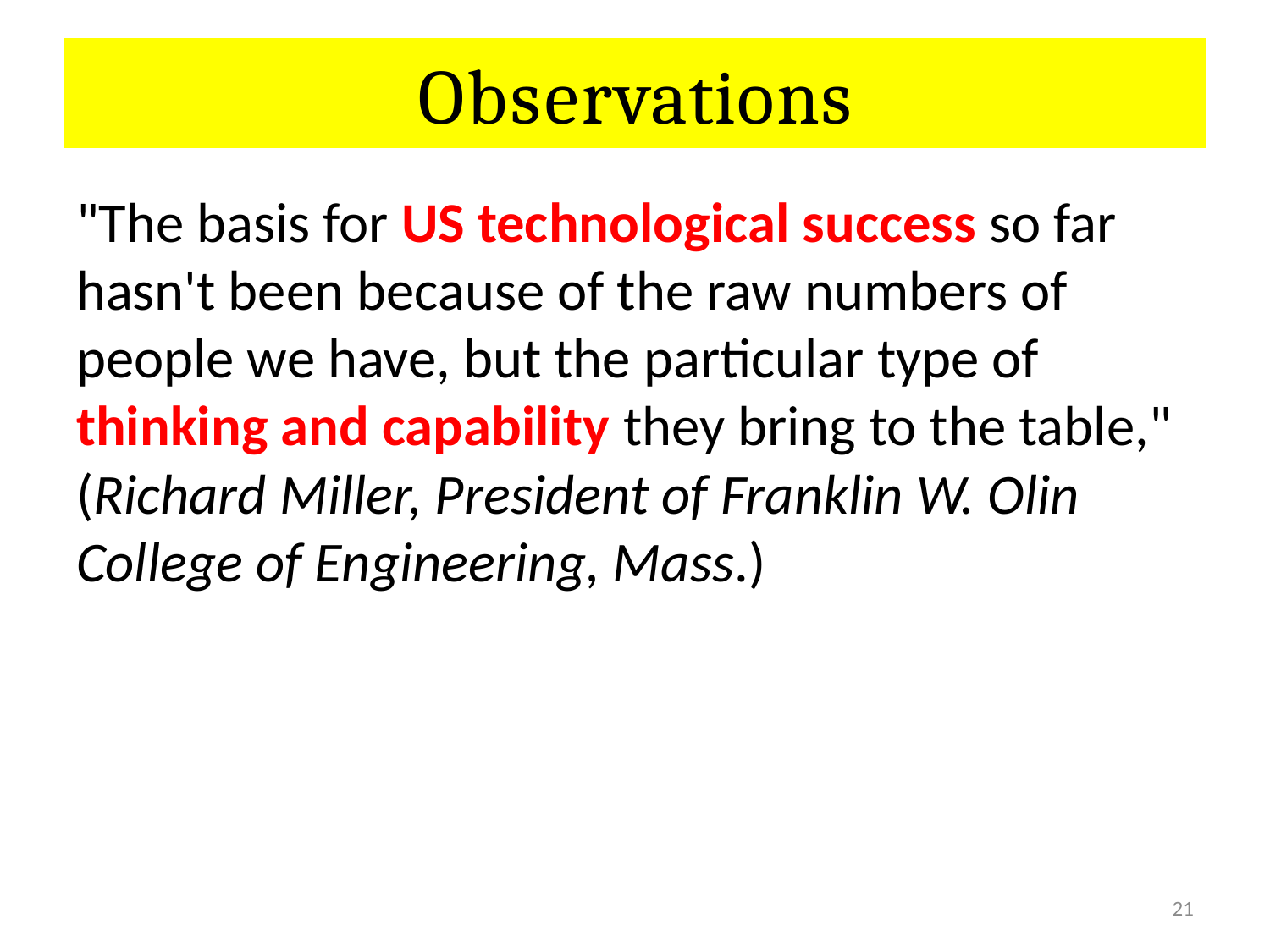

# Observations
"The basis for US technological success so far hasn't been because of the raw numbers of people we have, but the particular type of thinking and capability they bring to the table," (Richard Miller, President of Franklin W. Olin College of Engineering, Mass.)
21